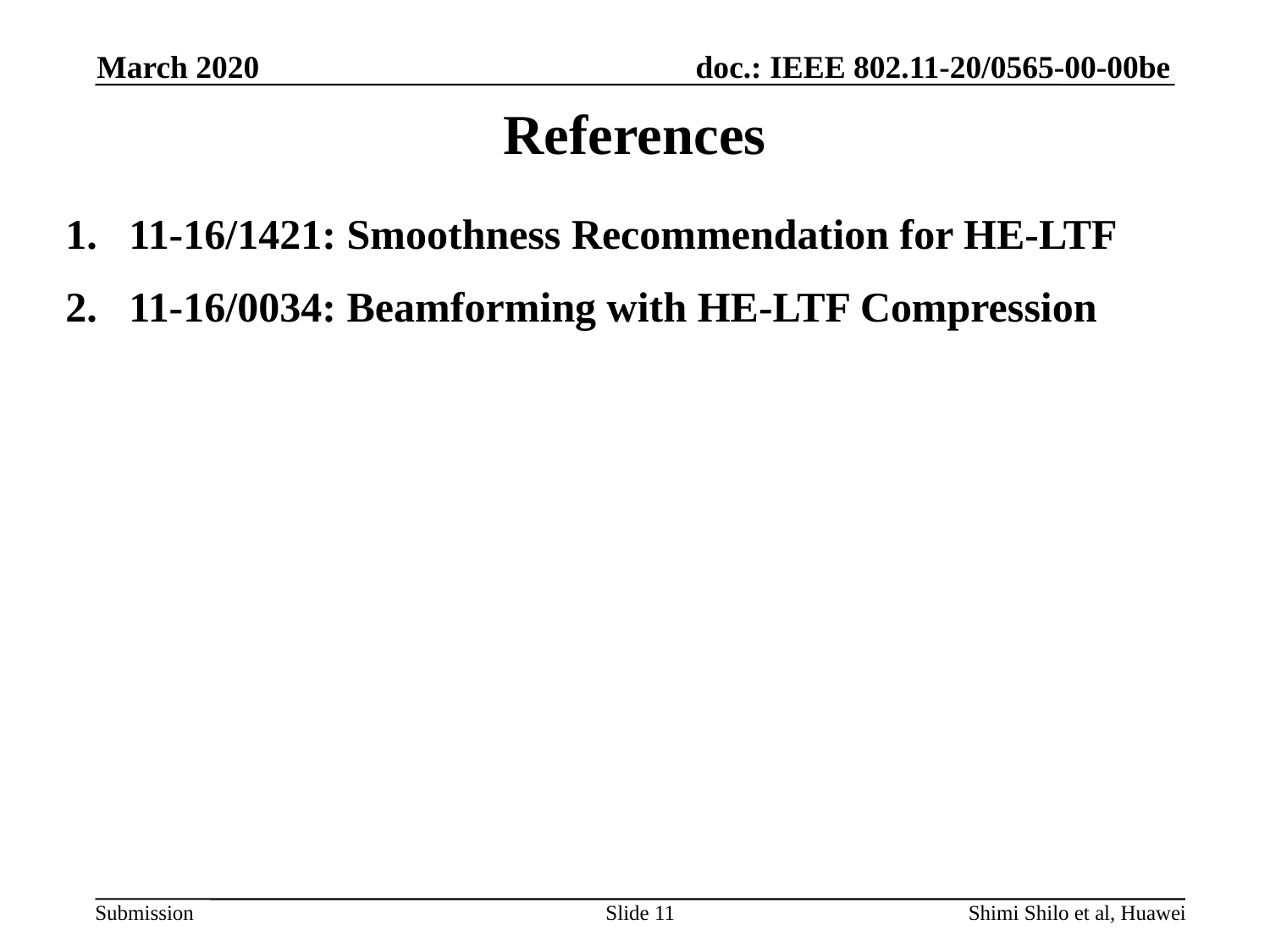

March 2020
# References
11-16/1421: Smoothness Recommendation for HE-LTF
11-16/0034: Beamforming with HE-LTF Compression
Slide 11
Shimi Shilo et al, Huawei